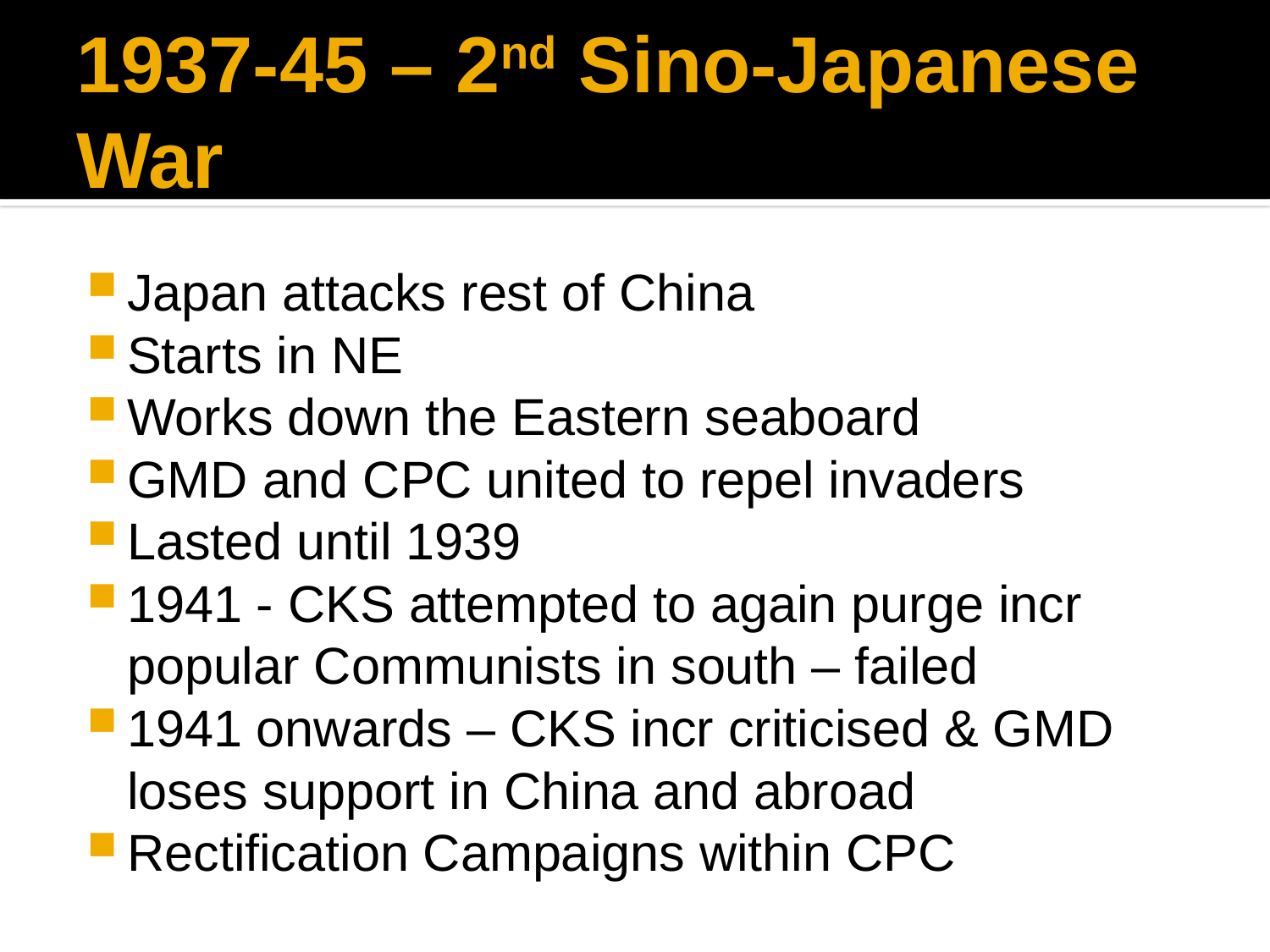

# 1937-45 – 2nd Sino-Japanese War
Japan attacks rest of China
Starts in NE
Works down the Eastern seaboard
GMD and CPC united to repel invaders
Lasted until 1939
1941 - CKS attempted to again purge incr popular Communists in south – failed
1941 onwards – CKS incr criticised & GMD loses support in China and abroad
Rectification Campaigns within CPC